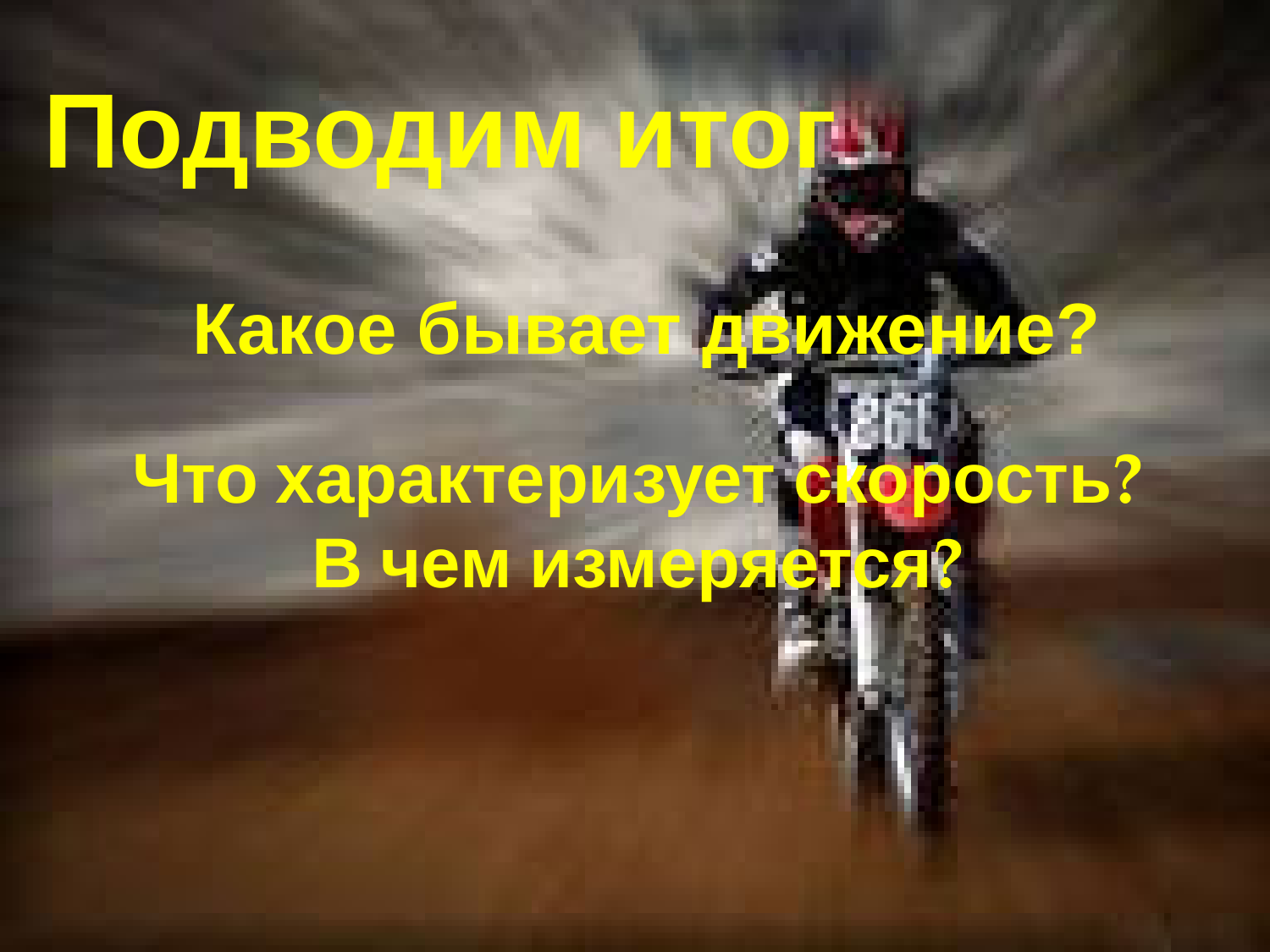

Подводим итог
# Какое бывает движение?
Что характеризует скорость?
В чем измеряется?